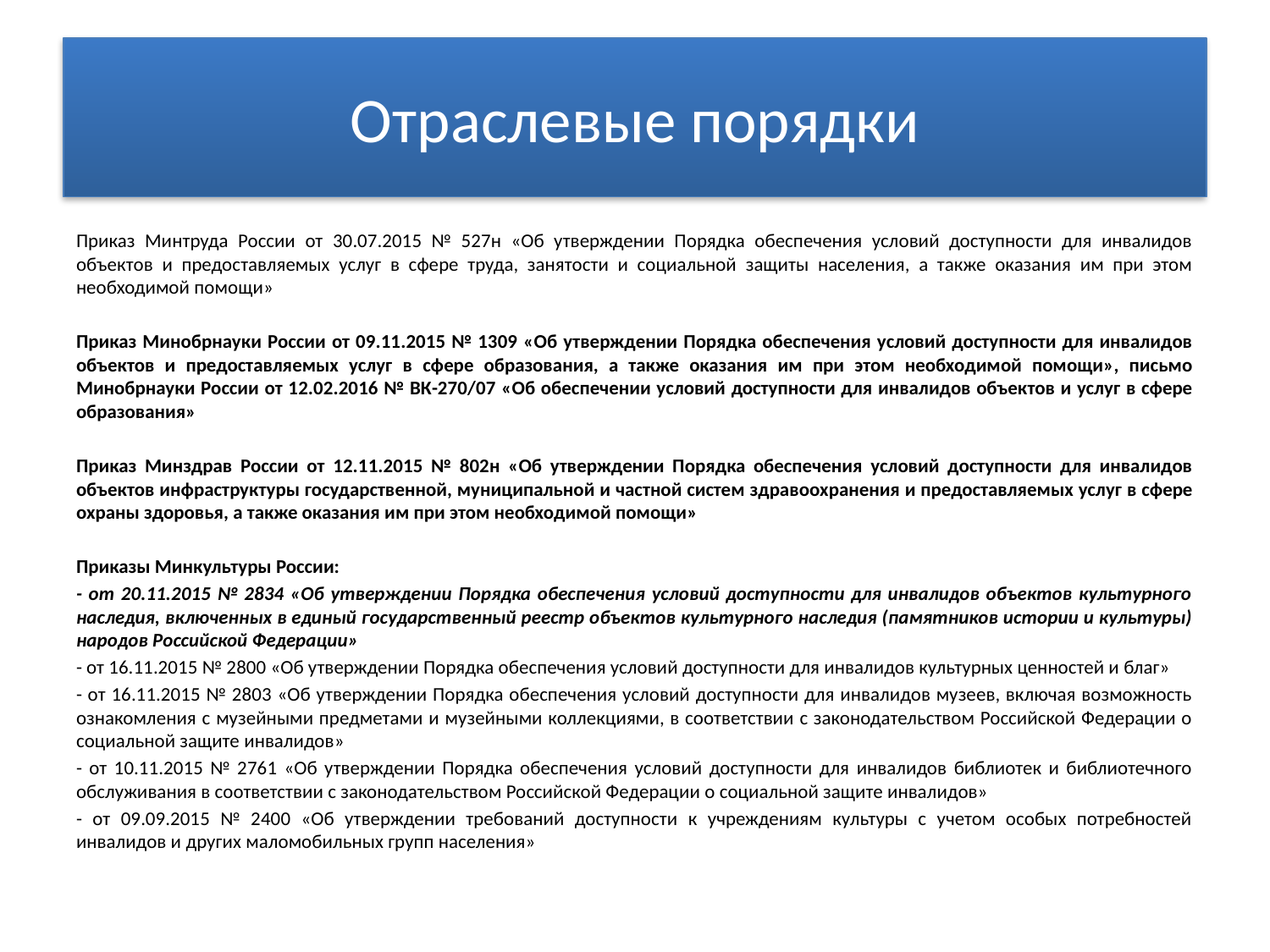

# Отраслевые порядки
Приказ Минтруда России от 30.07.2015 № 527н «Об утверждении Порядка обеспечения условий доступности для инвалидов объектов и предоставляемых услуг в сфере труда, занятости и социальной защиты населения, а также оказания им при этом необходимой помощи»

Приказ Минобрнауки России от 09.11.2015 № 1309 «Об утверждении Порядка обеспечения условий доступности для инвалидов объектов и предоставляемых услуг в сфере образования, а также оказания им при этом необходимой помощи», письмо Минобрнауки России от 12.02.2016 № ВК-270/07 «Об обеспечении условий доступности для инвалидов объектов и услуг в сфере образования»

Приказ Минздрав России от 12.11.2015 № 802н «Об утверждении Порядка обеспечения условий доступности для инвалидов объектов инфраструктуры государственной, муниципальной и частной систем здравоохранения и предоставляемых услуг в сфере охраны здоровья, а также оказания им при этом необходимой помощи»

Приказы Минкультуры России:
- от 20.11.2015 № 2834 «Об утверждении Порядка обеспечения условий доступности для инвалидов объектов культурного наследия, включенных в единый государственный реестр объектов культурного наследия (памятников истории и культуры) народов Российской Федерации»
- от 16.11.2015 № 2800 «Об утверждении Порядка обеспечения условий доступности для инвалидов культурных ценностей и благ»
- от 16.11.2015 № 2803 «Об утверждении Порядка обеспечения условий доступности для инвалидов музеев, включая возможность ознакомления с музейными предметами и музейными коллекциями, в соответствии с законодательством Российской Федерации о социальной защите инвалидов»
- от 10.11.2015 № 2761 «Об утверждении Порядка обеспечения условий доступности для инвалидов библиотек и библиотечного обслуживания в соответствии с законодательством Российской Федерации о социальной защите инвалидов»
- от 09.09.2015 № 2400 «Об утверждении требований доступности к учреждениям культуры с учетом особых потребностей инвалидов и других маломобильных групп населения»